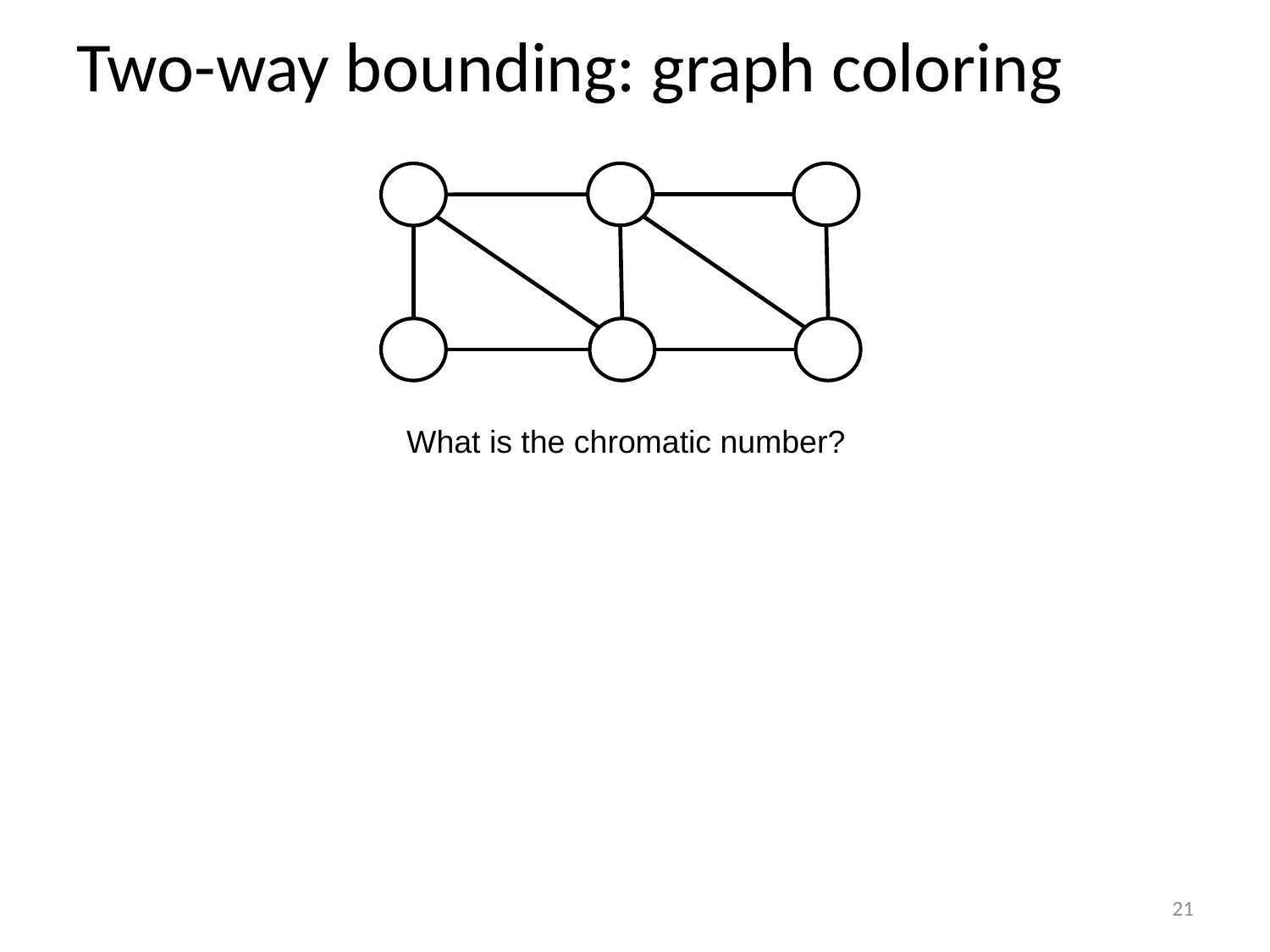

# Two-way bounding: graph coloring

What is the chromatic number?
21